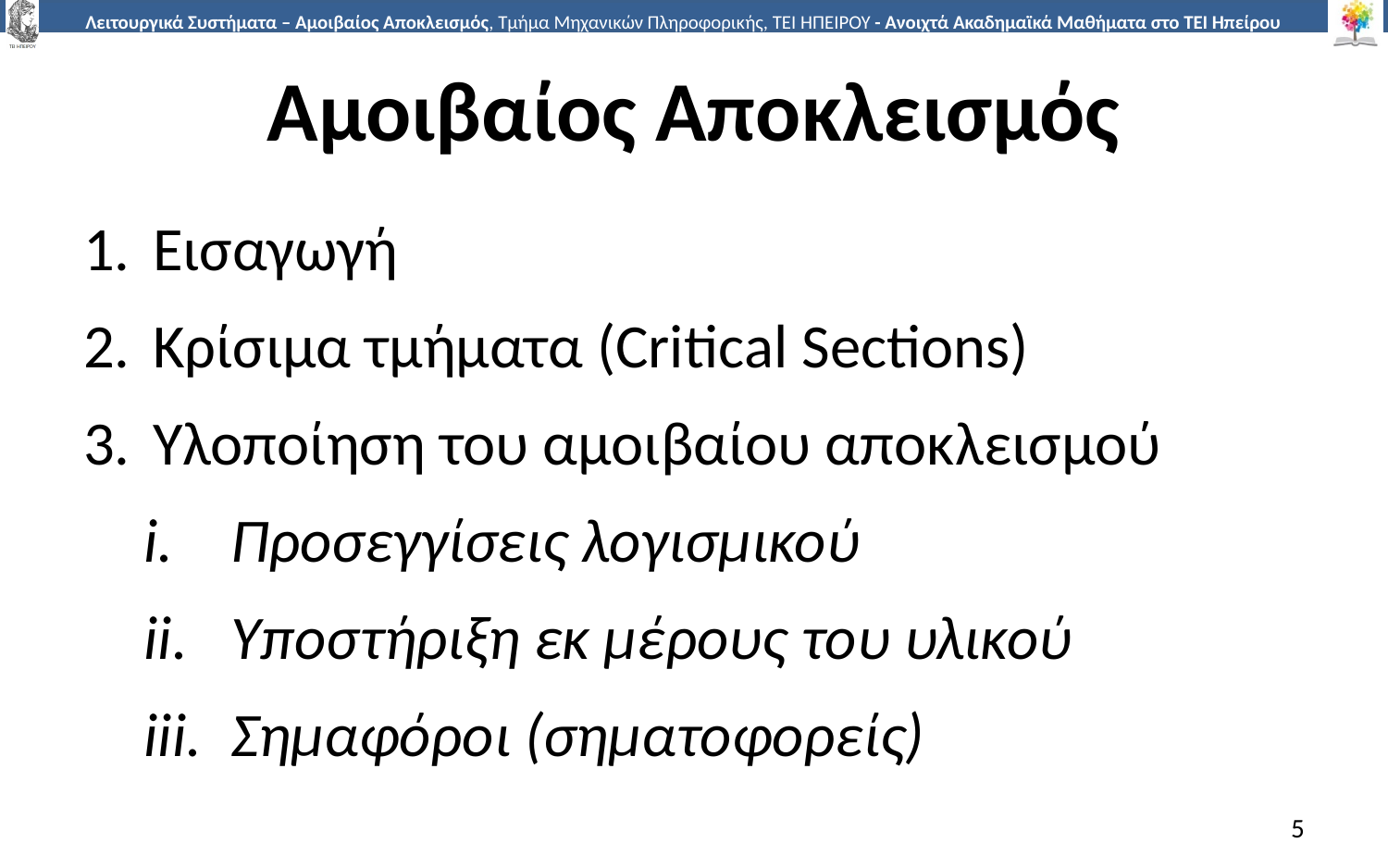

# Αμοιβαίος Αποκλεισμός
Εισαγωγή
Κρίσιμα τμήματα (Critical Sections)
Υλοποίηση του αμοιβαίου αποκλεισμού
Προσεγγίσεις λογισμικού
Υποστήριξη εκ μέρους του υλικού
Σημαφόροι (σηματοφορείς)
5